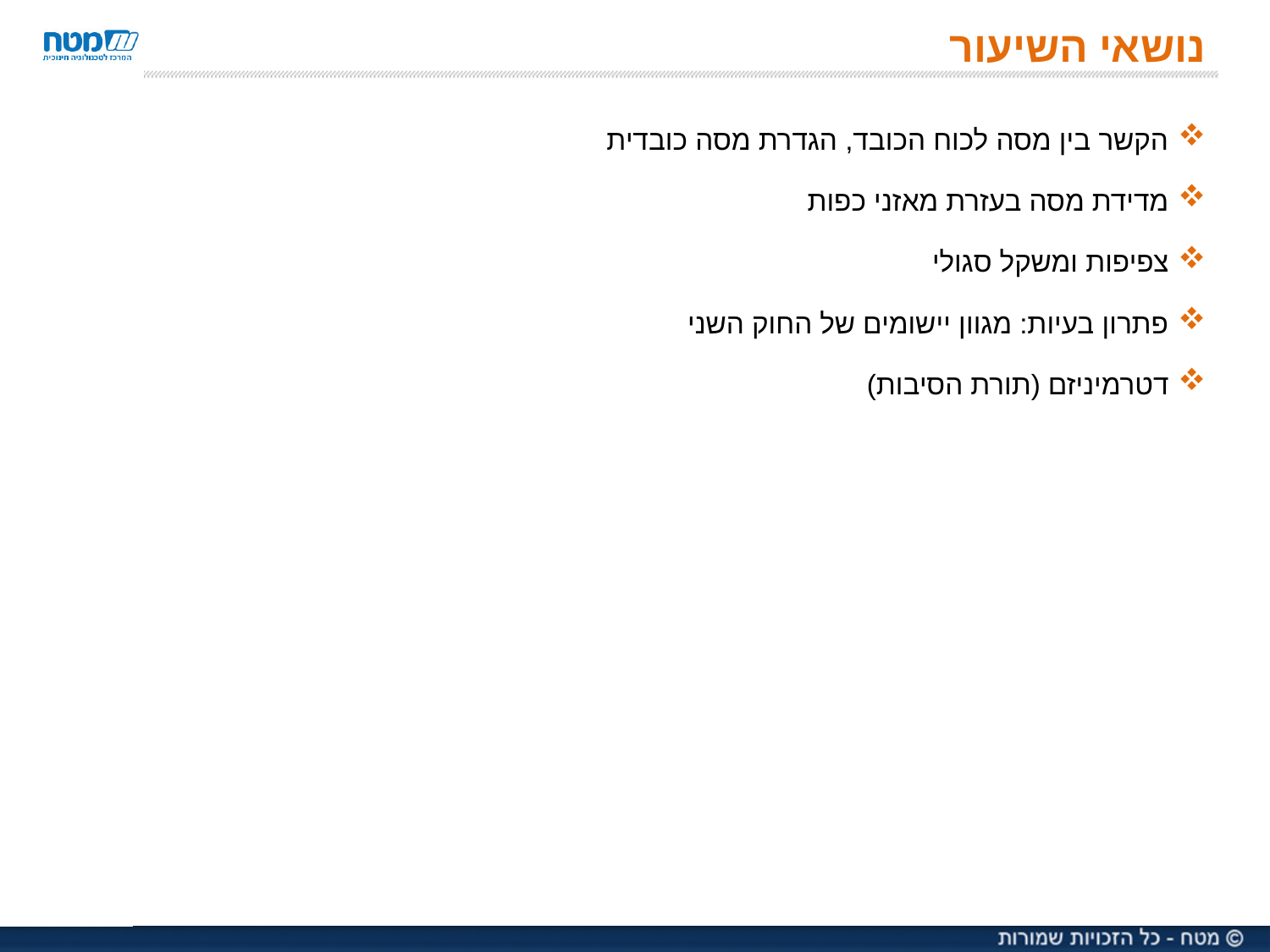

# נושאי השיעור
הקשר בין מסה לכוח הכובד, הגדרת מסה כובדית
מדידת מסה בעזרת מאזני כפות
צפיפות ומשקל סגולי
פתרון בעיות: מגוון יישומים של החוק השני
דטרמיניזם (תורת הסיבות)